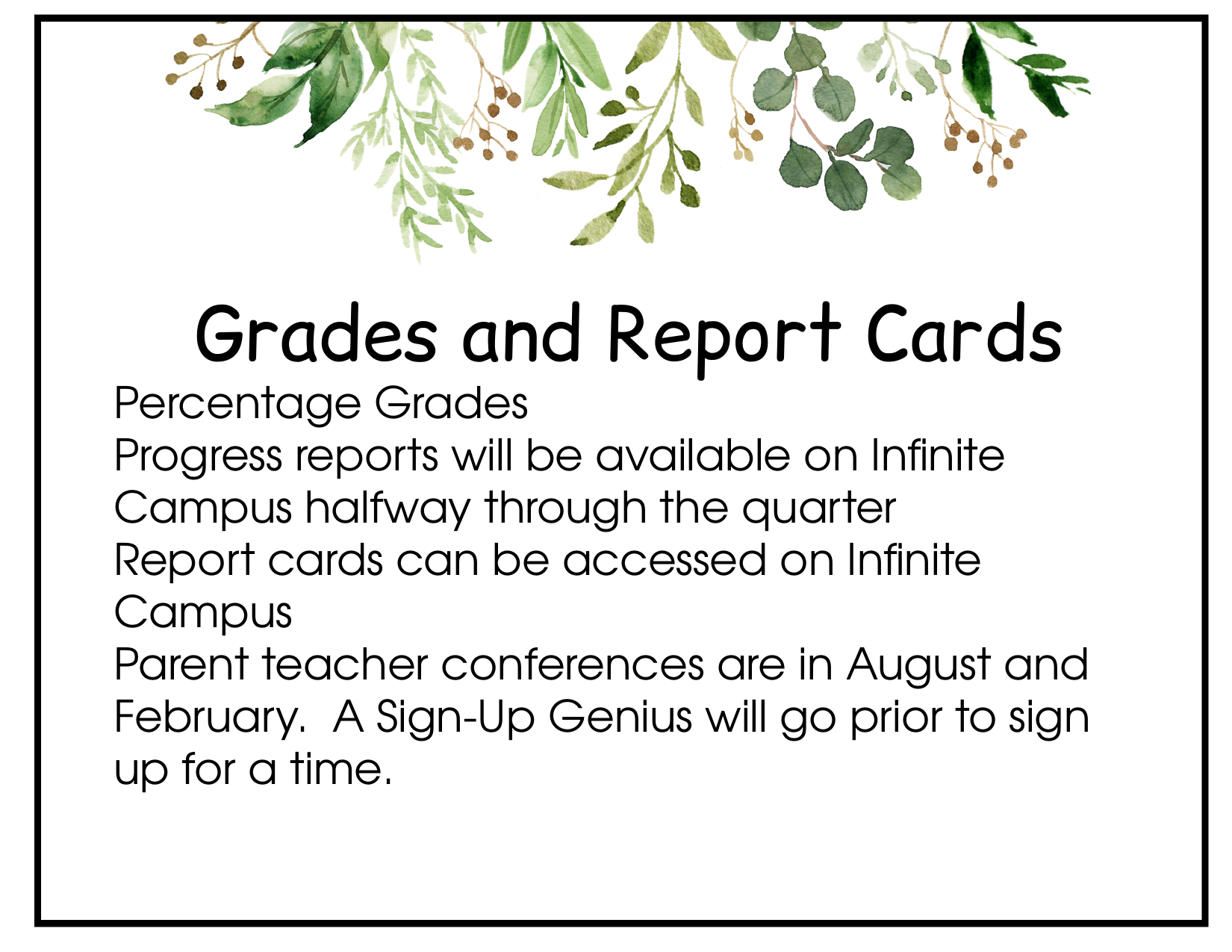

Grades and Report Cards
Percentage Grades
Progress reports will be available on Infinite Campus halfway through the quarter
Report cards can be accessed on Infinite Campus
Parent teacher conferences are in August and February.  A Sign-Up Genius will go prior to sign up for a time.